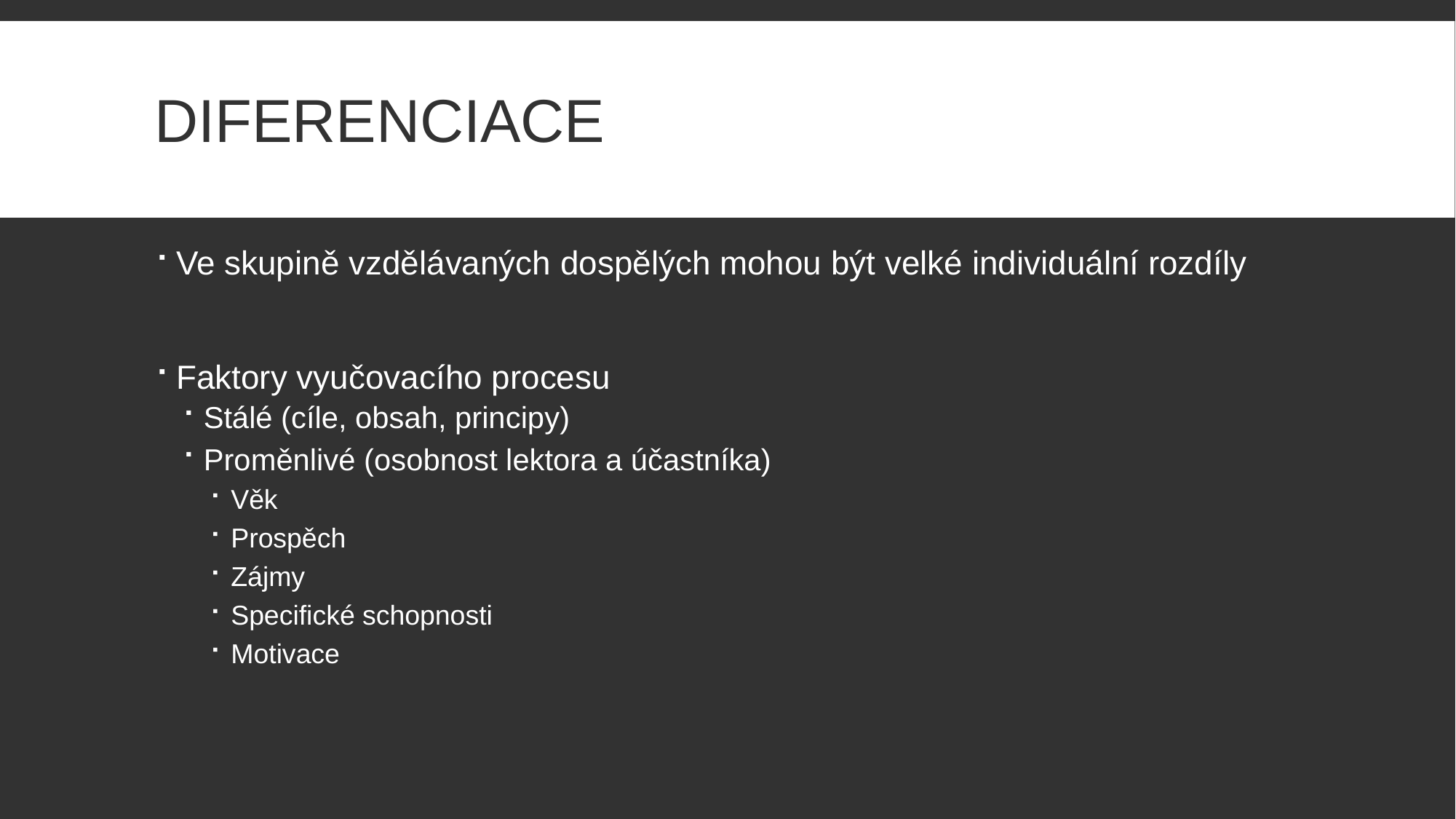

# diferenciace
Ve skupině vzdělávaných dospělých mohou být velké individuální rozdíly

Faktory vyučovacího procesu
Stálé (cíle, obsah, principy)
Proměnlivé (osobnost lektora a účastníka)
Věk
Prospěch
Zájmy
Specifické schopnosti
Motivace